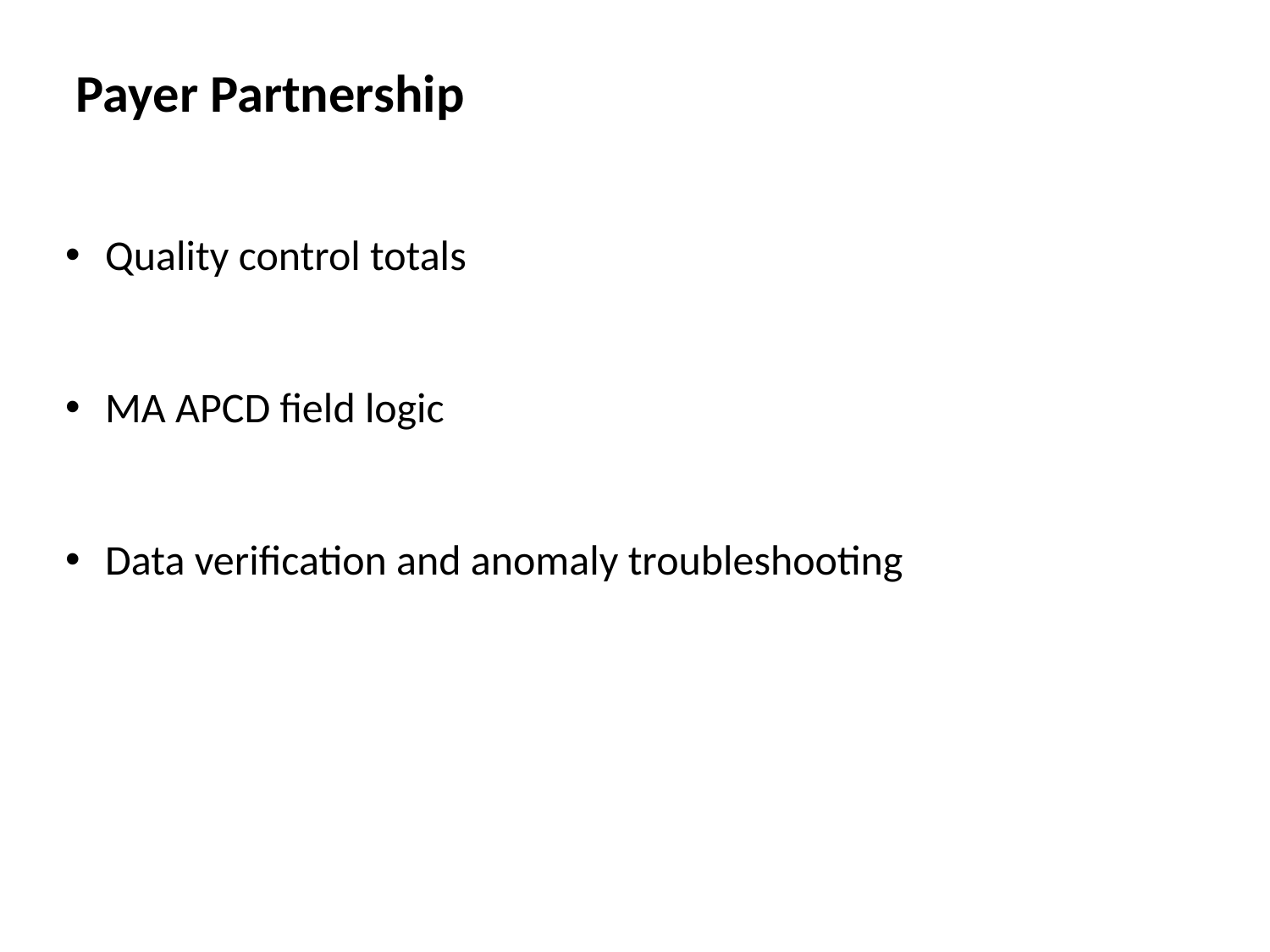

Payer Partnership
Quality control totals

MA APCD field logic

Data verification and anomaly troubleshooting